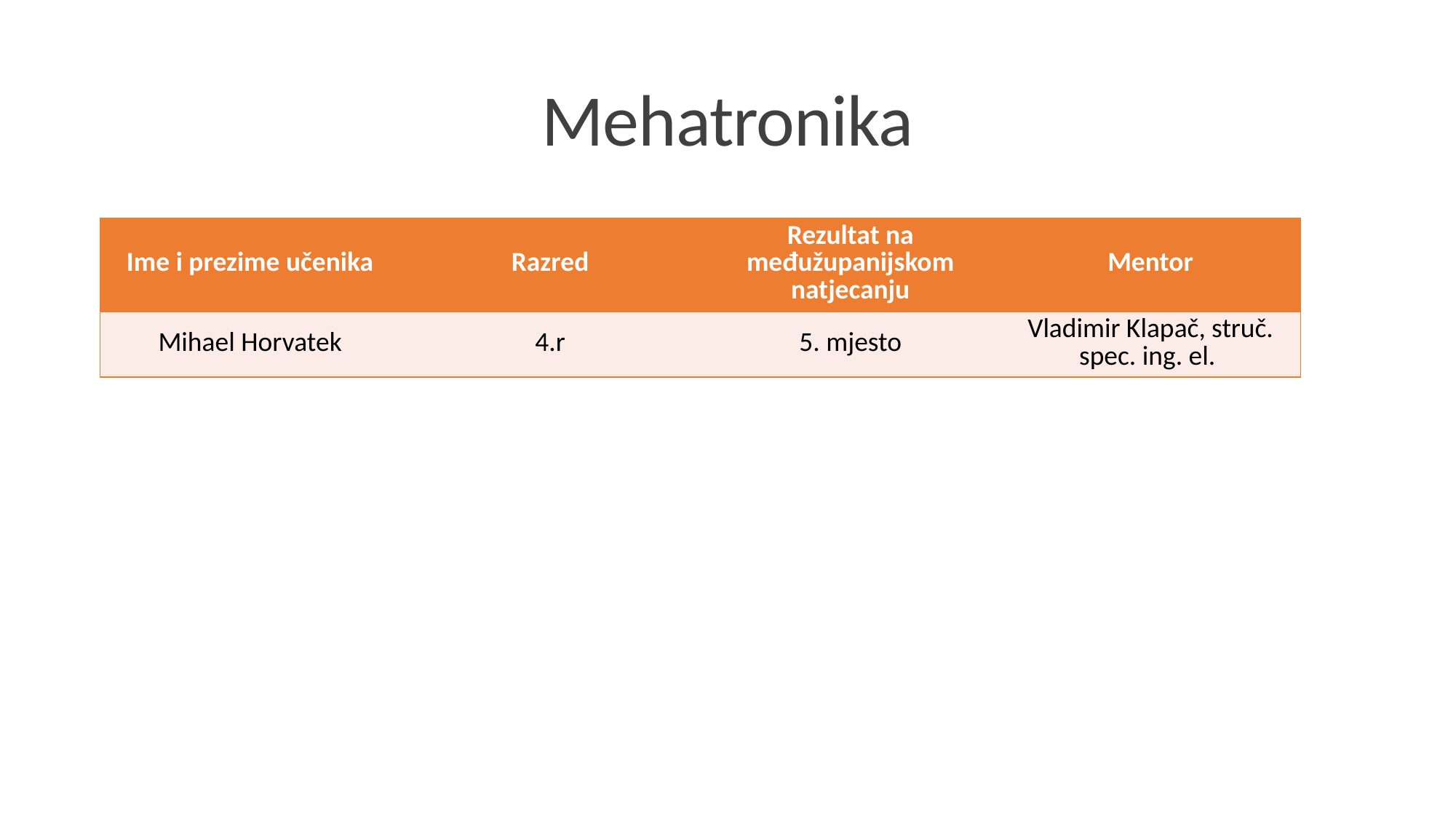

# Mehatronika
| Ime i prezime učenika | Razred | Rezultat na međužupanijskom natjecanju | Mentor |
| --- | --- | --- | --- |
| Mihael Horvatek | 4.r | 5. mjesto | Vladimir Klapač, struč. spec. ing. el. |